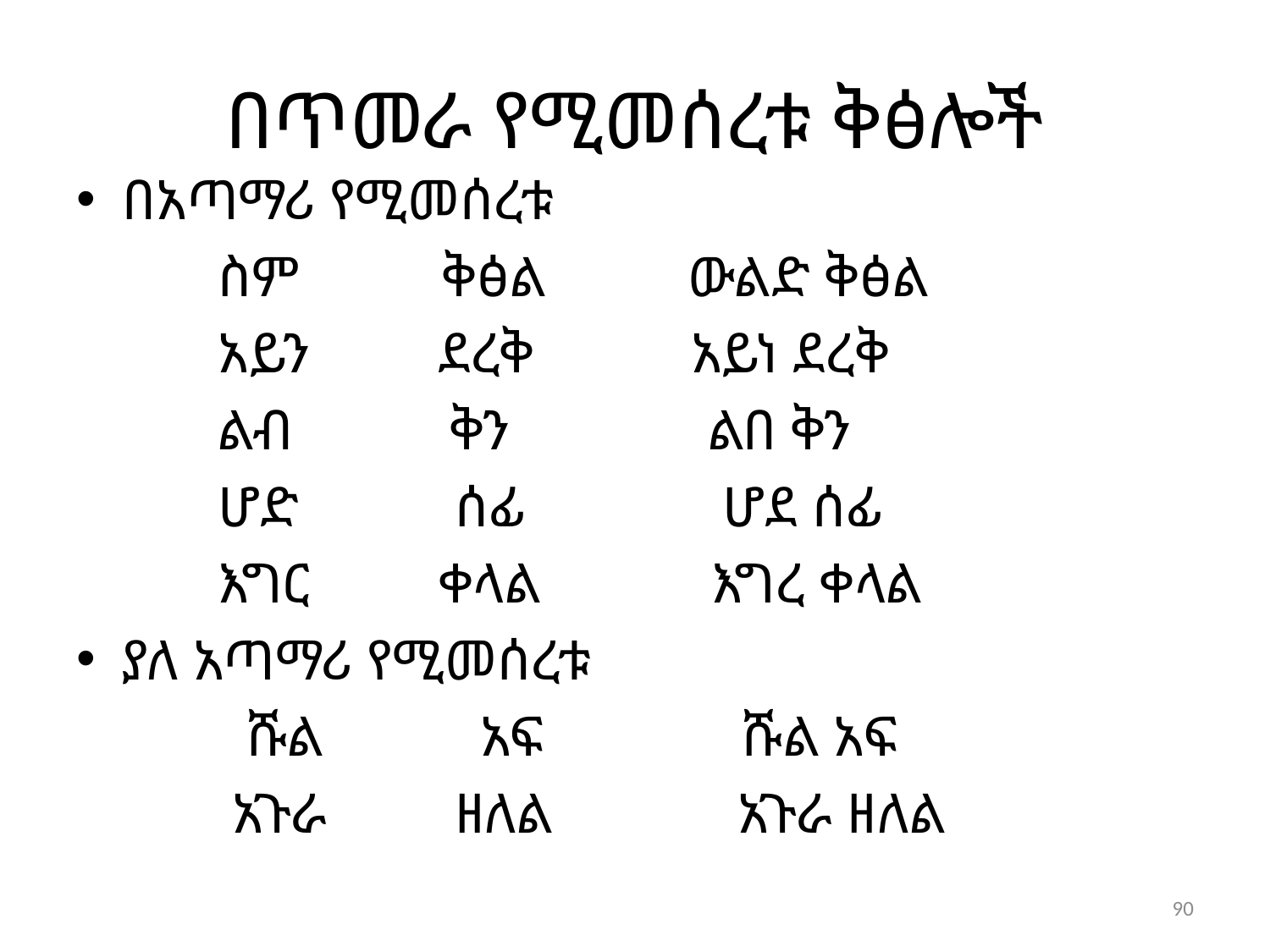

# በጥመራ የሚመሰረቱ ቅፅሎች
በአጣማሪ የሚመሰረቱ
          ስም          ቅፅል          ውልድ ቅፅል
          አይን         ደረቅ           አይነ ደረቅ
          ልብ           ቅን              ልበ ቅን
          ሆድ           ሰፊ              ሆደ ሰፊ
          እግር         ቀላል            እግረ ቀላል
ያለ አጣማሪ የሚመሰረቱ
            ሹል           አፍ              ሹል አፍ
           አጉራ         ዘለል             አጉራ ዘለል
90